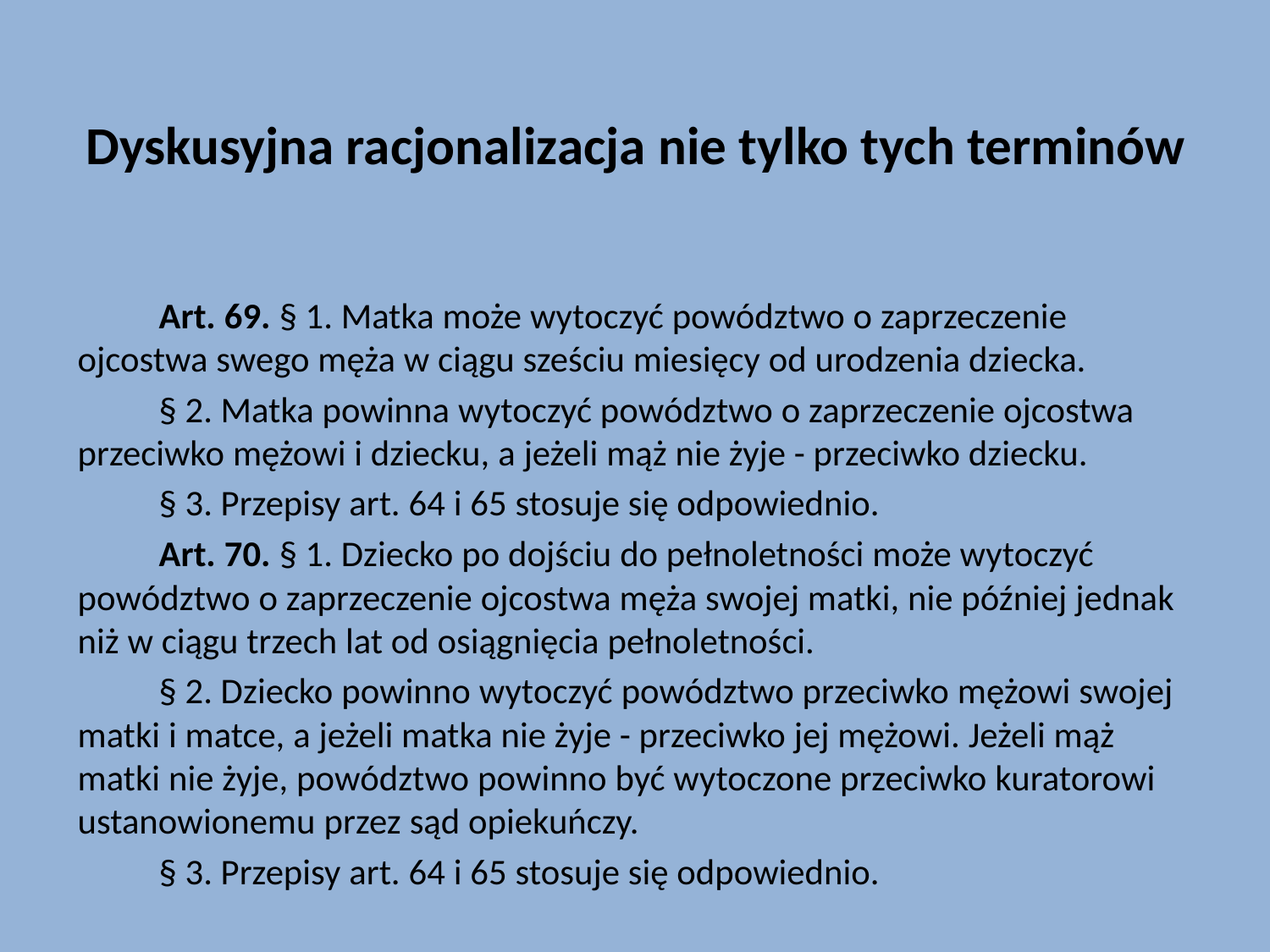

# Dyskusyjna racjonalizacja nie tylko tych terminów
	Art. 69. § 1. Matka może wytoczyć powództwo o zaprzeczenie ojcostwa swego męża w ciągu sześciu miesięcy od urodzenia dziecka.
	§ 2. Matka powinna wytoczyć powództwo o zaprzeczenie ojcostwa przeciwko mężowi i dziecku, a jeżeli mąż nie żyje - przeciwko dziecku.
	§ 3. Przepisy art. 64 i 65 stosuje się odpowiednio.
	Art. 70. § 1. Dziecko po dojściu do pełnoletności może wytoczyć powództwo o zaprzeczenie ojcostwa męża swojej matki, nie później jednak niż w ciągu trzech lat od osiągnięcia pełnoletności.
	§ 2. Dziecko powinno wytoczyć powództwo przeciwko mężowi swojej matki i matce, a jeżeli matka nie żyje - przeciwko jej mężowi. Jeżeli mąż matki nie żyje, powództwo powinno być wytoczone przeciwko kuratorowi ustanowionemu przez sąd opiekuńczy.
	§ 3. Przepisy art. 64 i 65 stosuje się odpowiednio.